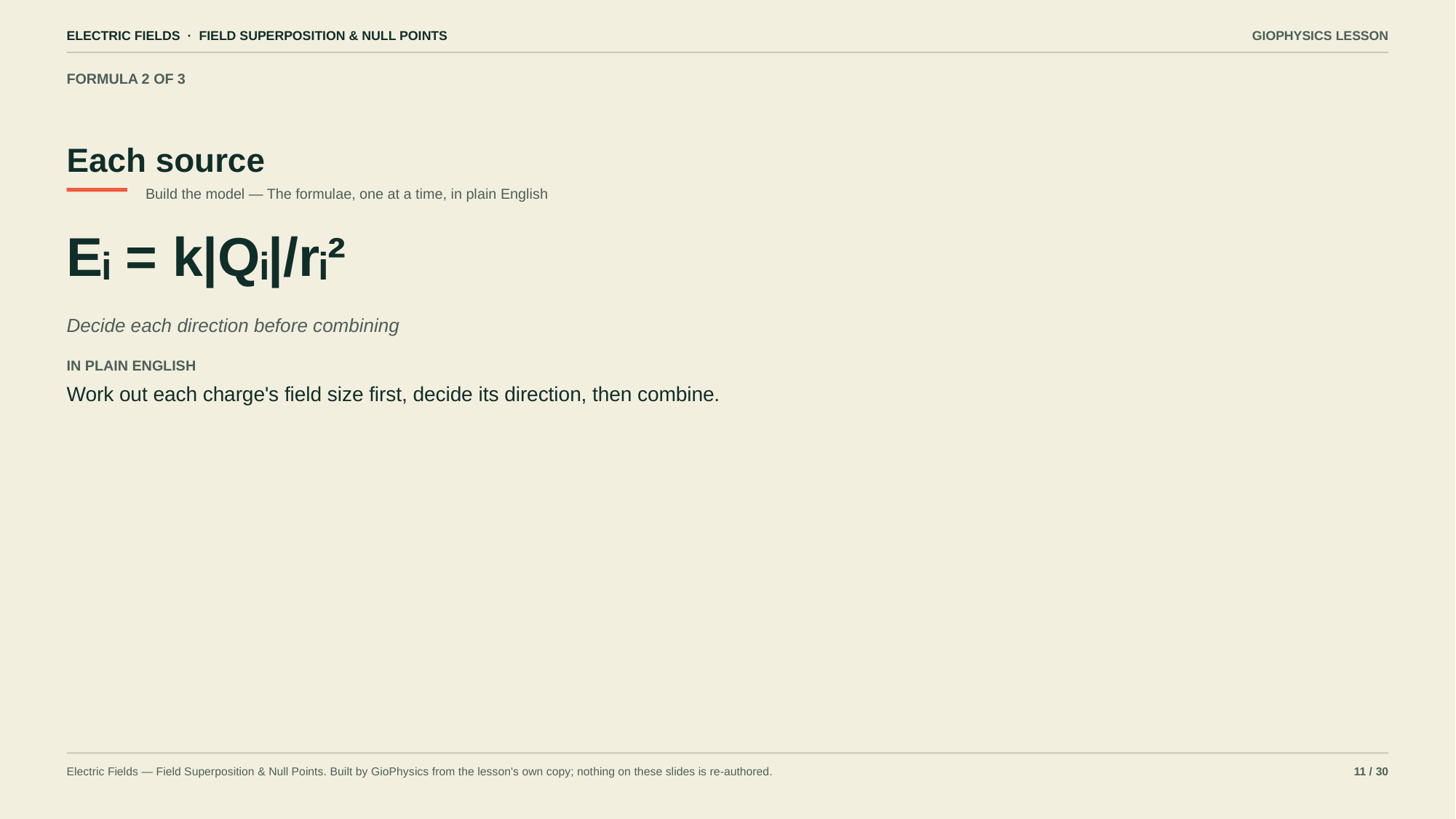

ELECTRIC FIELDS  ·  FIELD SUPERPOSITION & NULL POINTS
GIOPHYSICS LESSON

FORMULA 2 OF 3
Each source
Build the model — The formulae, one at a time, in plain English

Eᵢ = k|Qᵢ|/rᵢ²
Decide each direction before combining
IN PLAIN ENGLISH
Work out each charge's field size first, decide its direction, then combine.

Electric Fields — Field Superposition & Null Points. Built by GioPhysics from the lesson's own copy; nothing on these slides is re-authored.
11 / 30